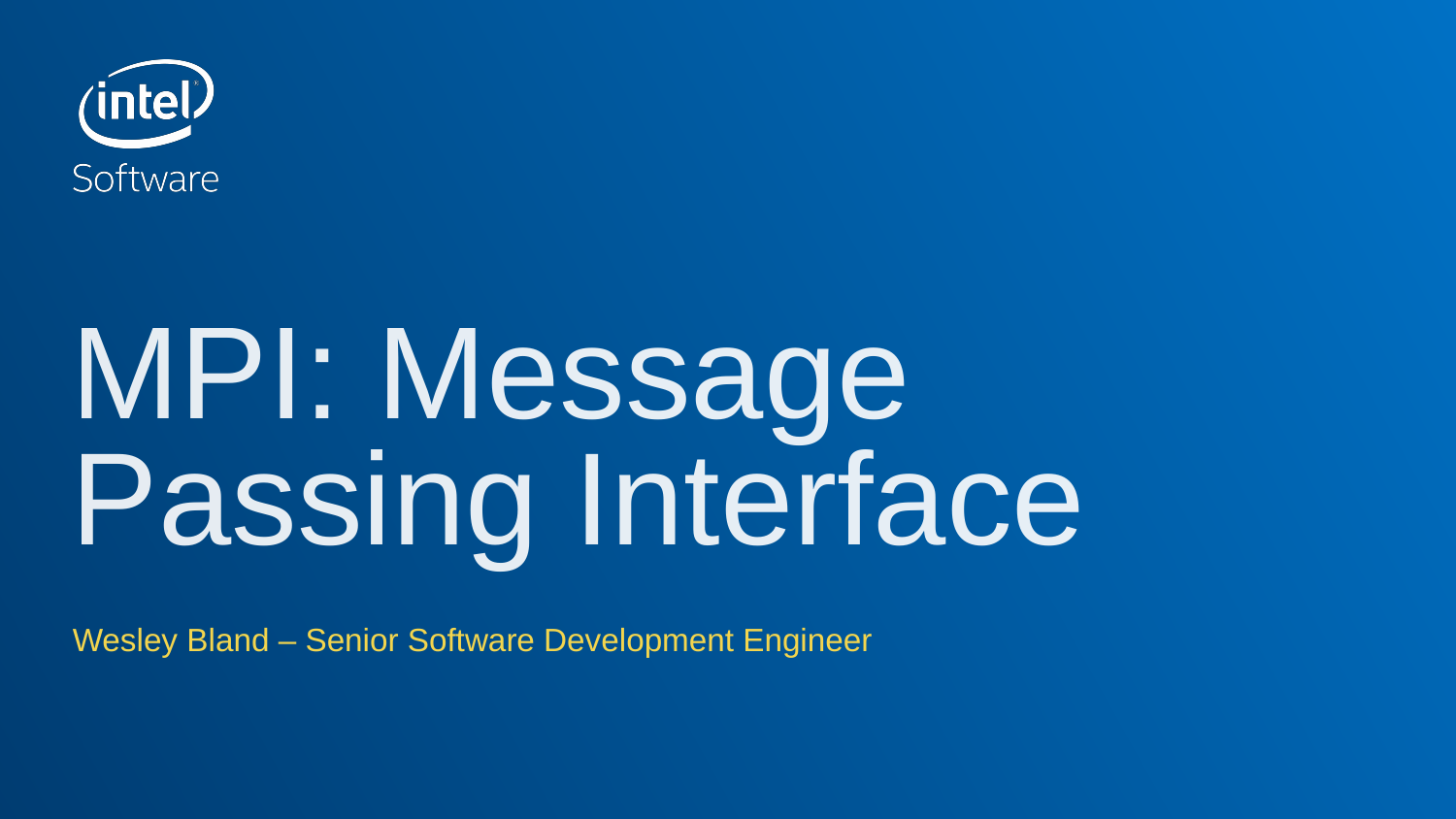

# MPI: Message Passing Interface

Wesley Bland – Senior Software Development Engineer